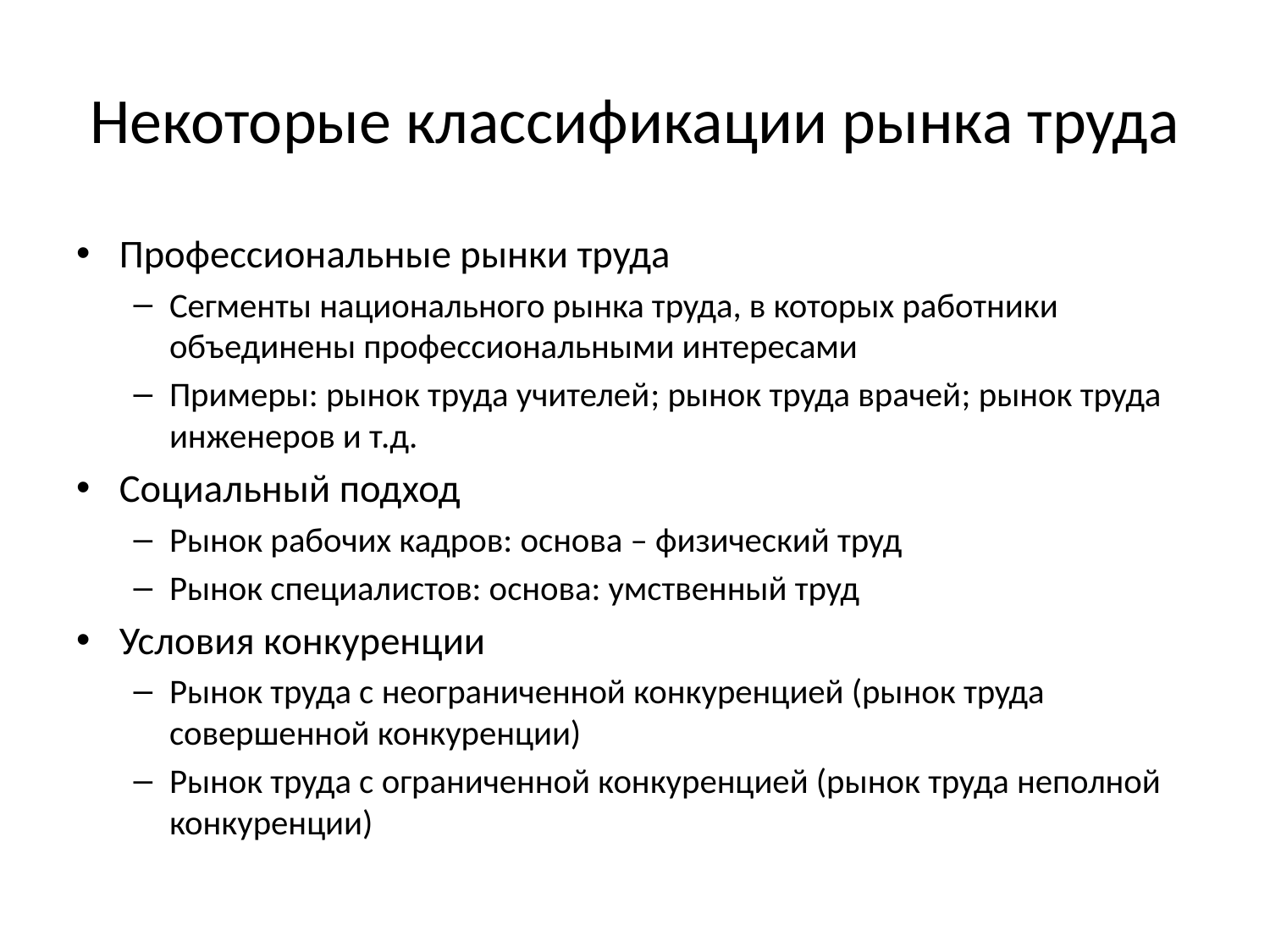

# Некоторые классификации рынка труда
Профессиональные рынки труда
Сегменты национального рынка труда, в которых работники объединены профессиональными интересами
Примеры: рынок труда учителей; рынок труда врачей; рынок труда инженеров и т.д.
Социальный подход
Рынок рабочих кадров: основа – физический труд
Рынок специалистов: основа: умственный труд
Условия конкуренции
Рынок труда с неограниченной конкуренцией (рынок труда совершенной конкуренции)
Рынок труда с ограниченной конкуренцией (рынок труда неполной конкуренции)